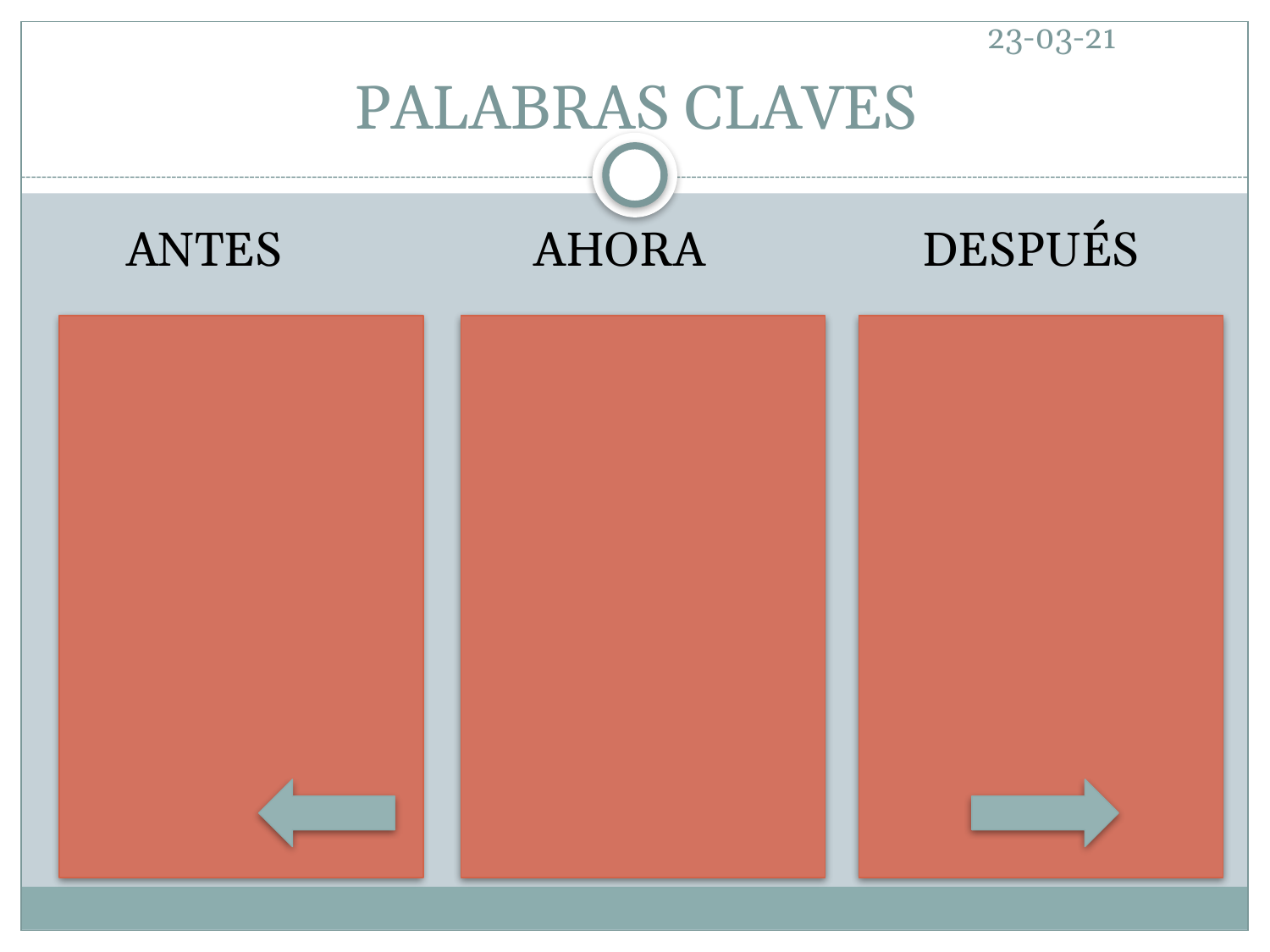

# 23-03-21
PALABRAS CLAVES
ANTES                      AHORA                   DESPUÉS